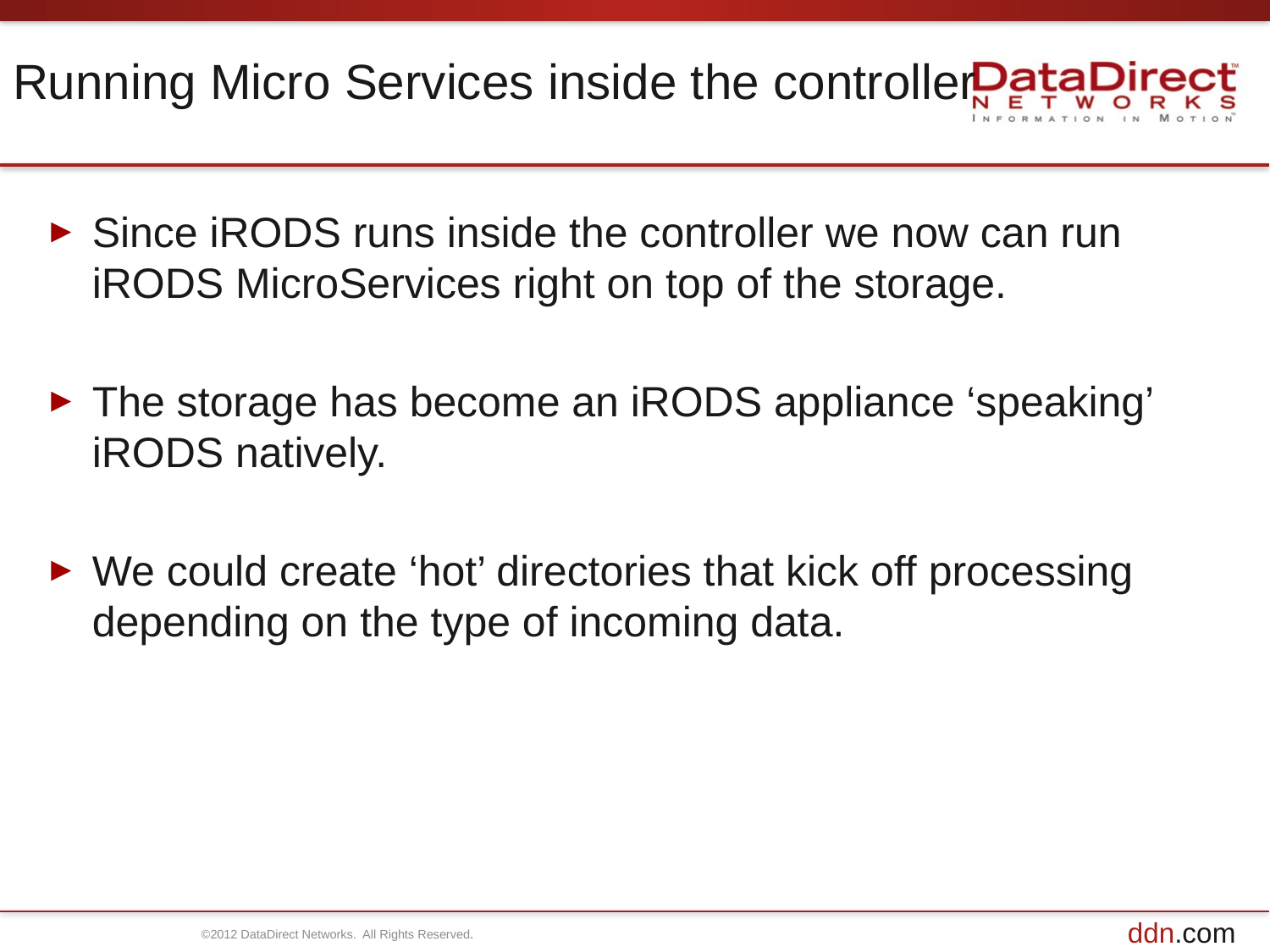

# Running Micro Services inside the controller
Since iRODS runs inside the controller we now can run iRODS MicroServices right on top of the storage.

The storage has become an iRODS appliance ‘speaking’ iRODS natively.

We could create ‘hot’ directories that kick off processing depending on the type of incoming data.